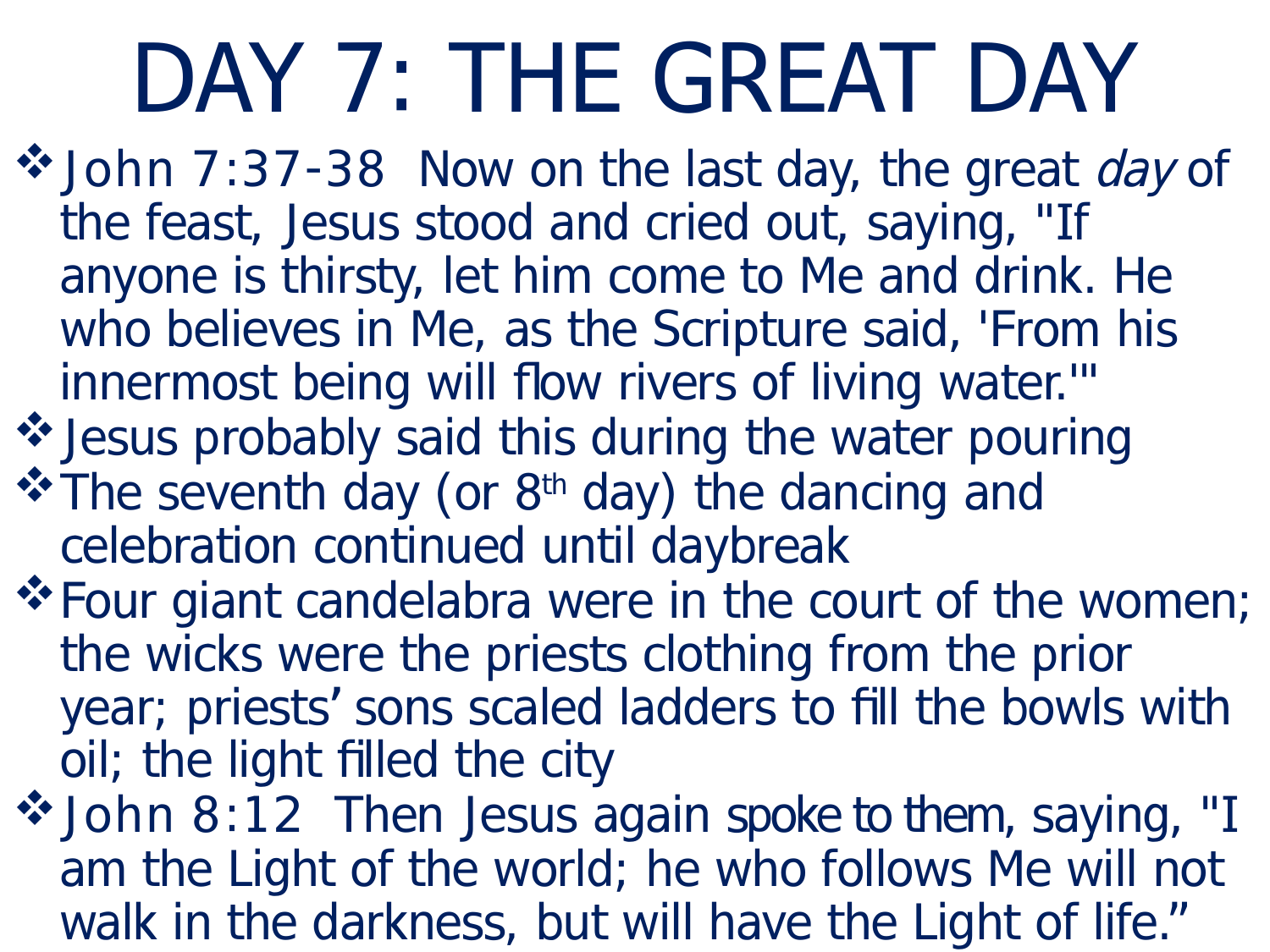

# DAY 7: THE GREAT DAY
John 7:37-38  Now on the last day, the great day of the feast, Jesus stood and cried out, saying, "If anyone is thirsty, let him come to Me and drink. He who believes in Me, as the Scripture said, 'From his innermost being will flow rivers of living water.'"
Jesus probably said this during the water pouring
The seventh day (or 8th day) the dancing and celebration continued until daybreak
Four giant candelabra were in the court of the women; the wicks were the priests clothing from the prior year; priests’ sons scaled ladders to fill the bowls with oil; the light filled the city
John 8:12  Then Jesus again spoke to them, saying, "I am the Light of the world; he who follows Me will not walk in the darkness, but will have the Light of life.”